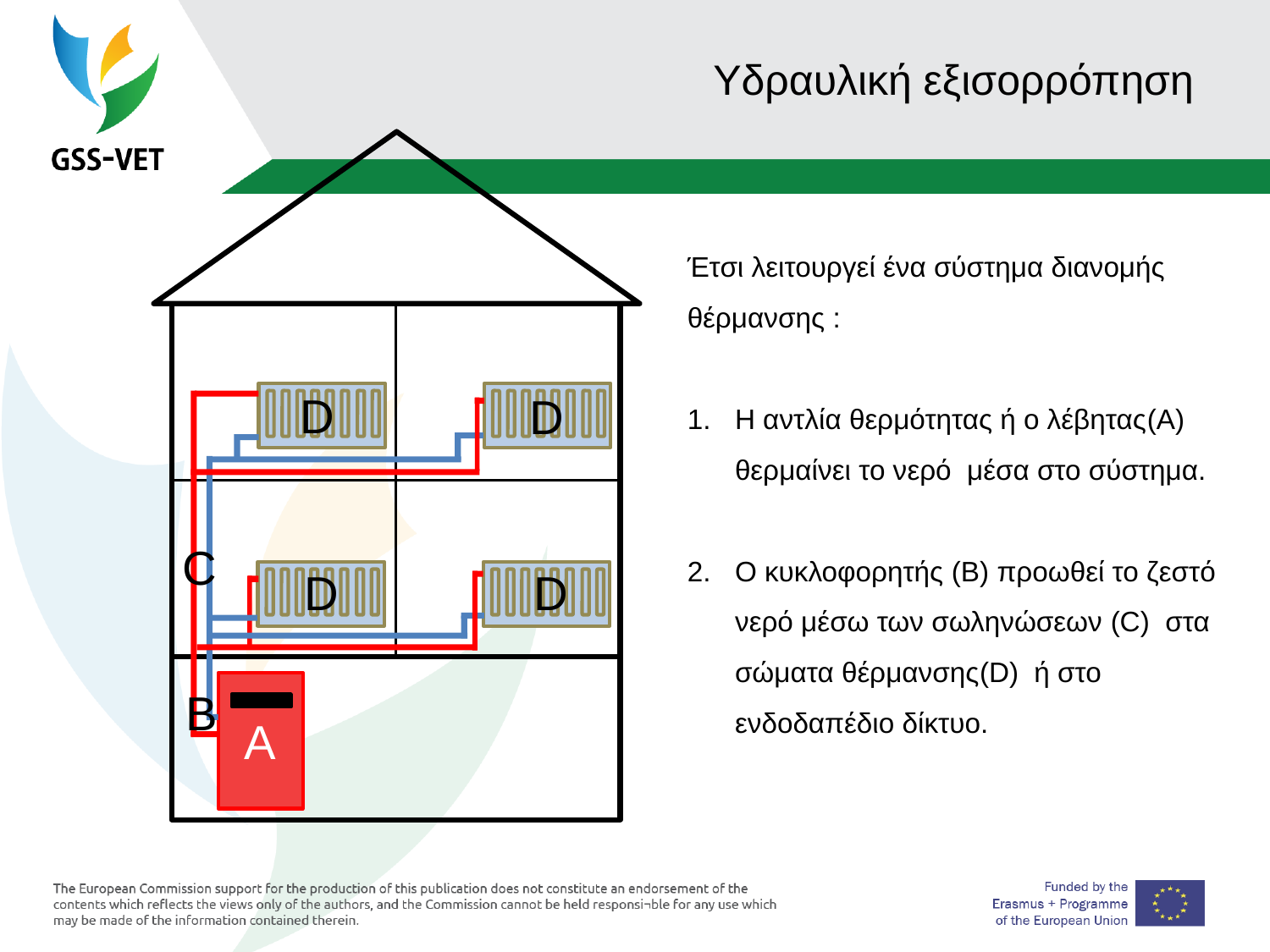

# Υδραυλική εξισορρόπηση

Έτσι λειτουργεί ένα σύστημα διανομής θέρμανσης :

Η αντλία θερμότητας ή ο λέβητας(A)  θερμαίνει το νερό  μέσα στο σύστημα.

Ο κυκλοφορητής (B) προωθεί το ζεστό νερό μέσω των σωληνώσεων (C)  στα σώματα θέρμανσης(D)  ή στο ενδοδαπέδιο δίκτυο.

D
D

C
D
D

A
B